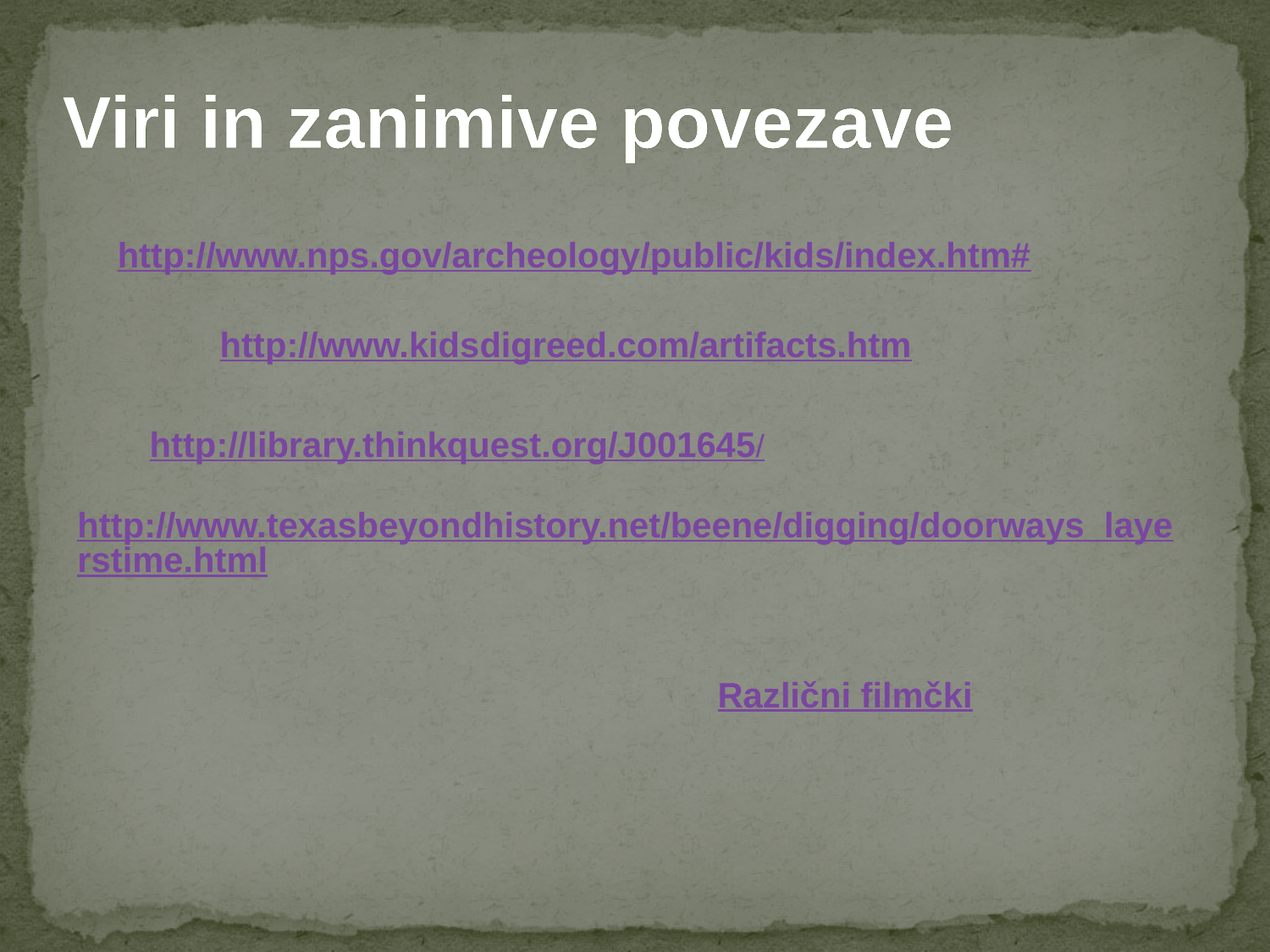

# Viri in zanimive povezave
http://www.nps.gov/archeology/public/kids/index.htm#

http://www.kidsdigreed.com/artifacts.htm

http://library.thinkquest.org/J001645/

http://www.texasbeyondhistory.net/beene/digging/doorways_layerstime.html

Različni filmčki